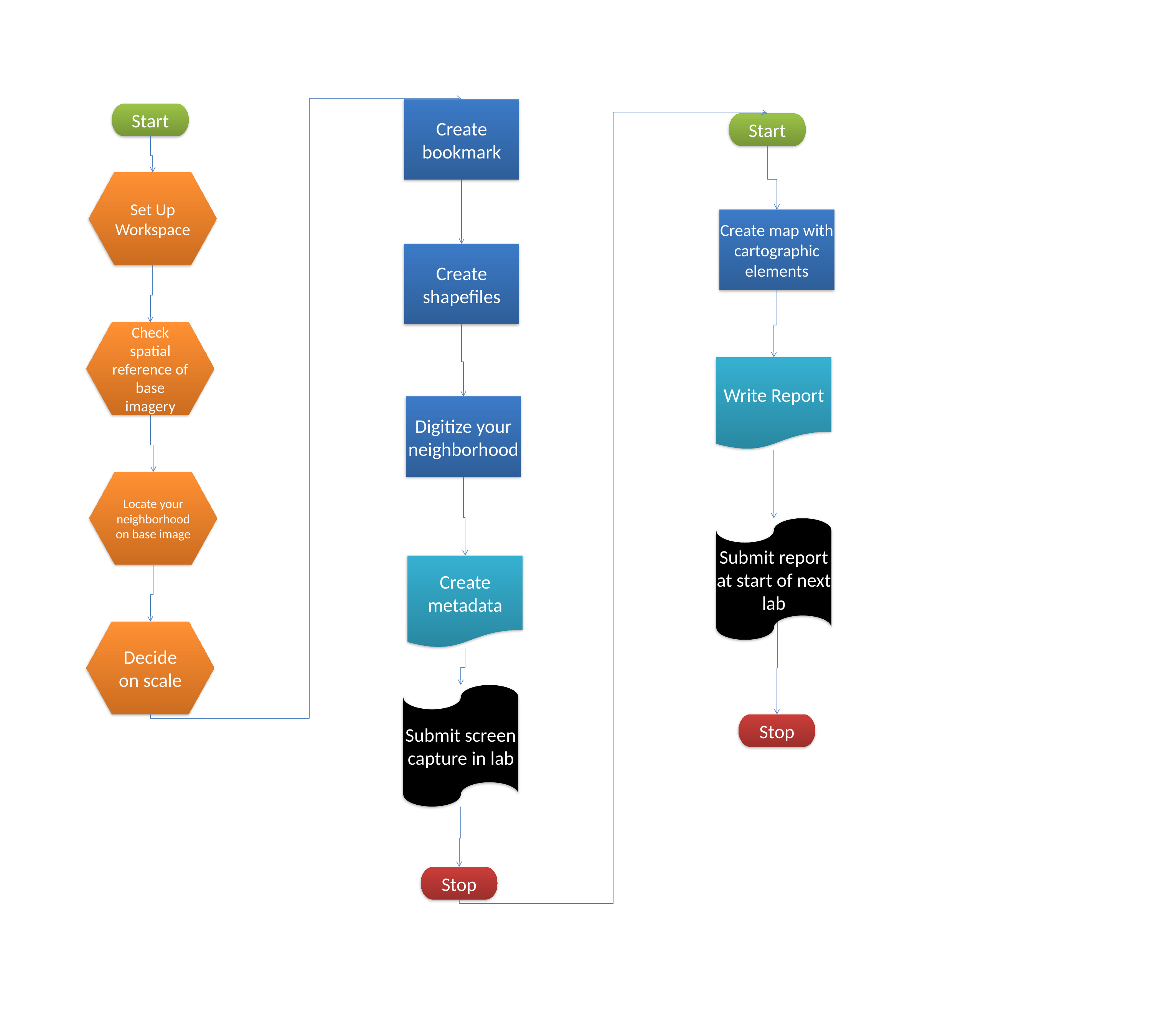

Create bookmark
Start
Start
Set Up Workspace
Create map with cartographic elements
Create shapefiles
Check spatial reference of base imagery
Write Report
Digitize your neighborhood
Locate your neighborhood on base image
Submit report at start of next lab
Create metadata
Decide on scale
Submit screen capture in lab
Stop
Stop